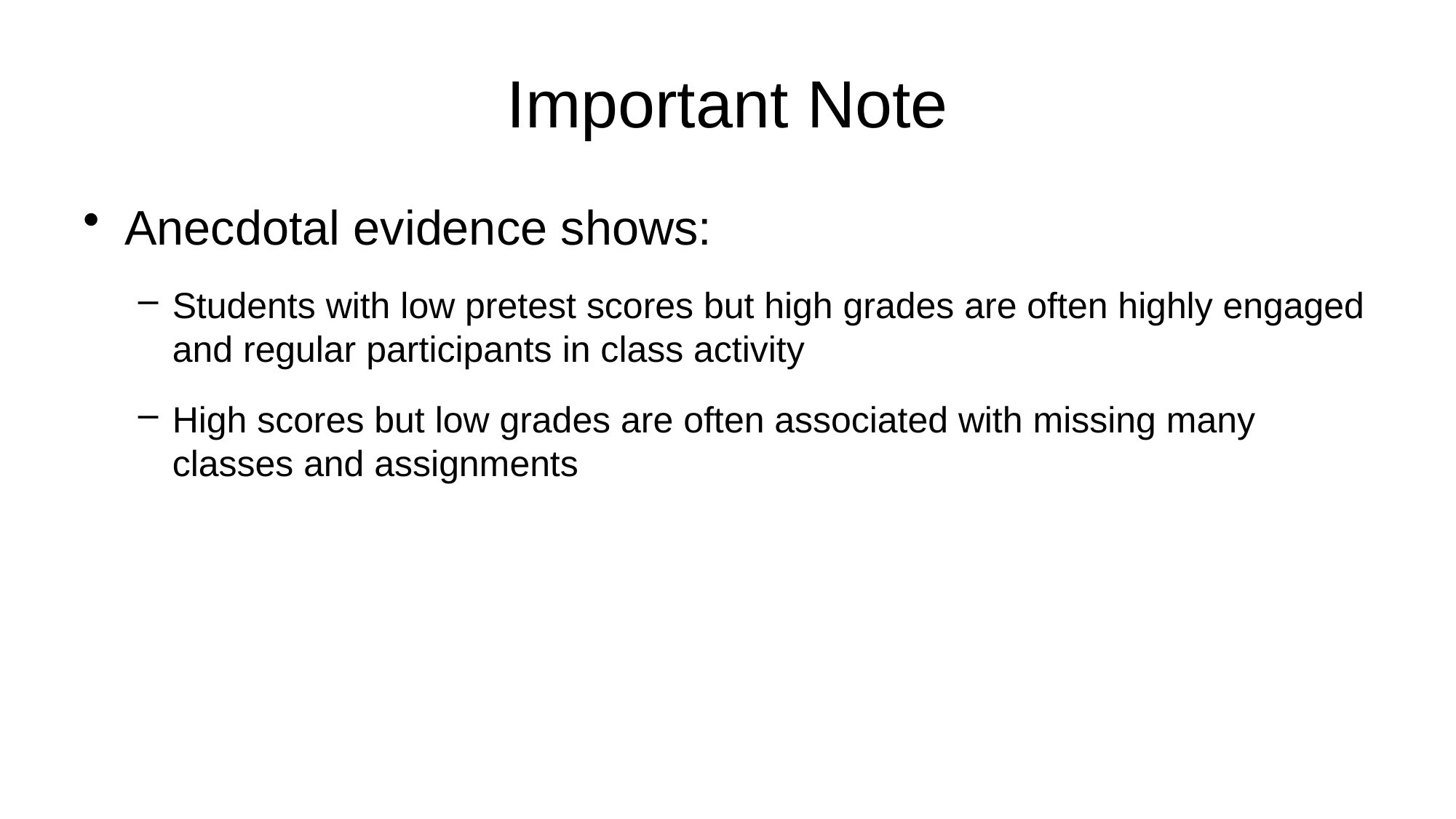

# Important Note
Anecdotal evidence shows:
Students with low pretest scores but high grades are often highly engaged and regular participants in class activity
High scores but low grades are often associated with missing many classes and assignments